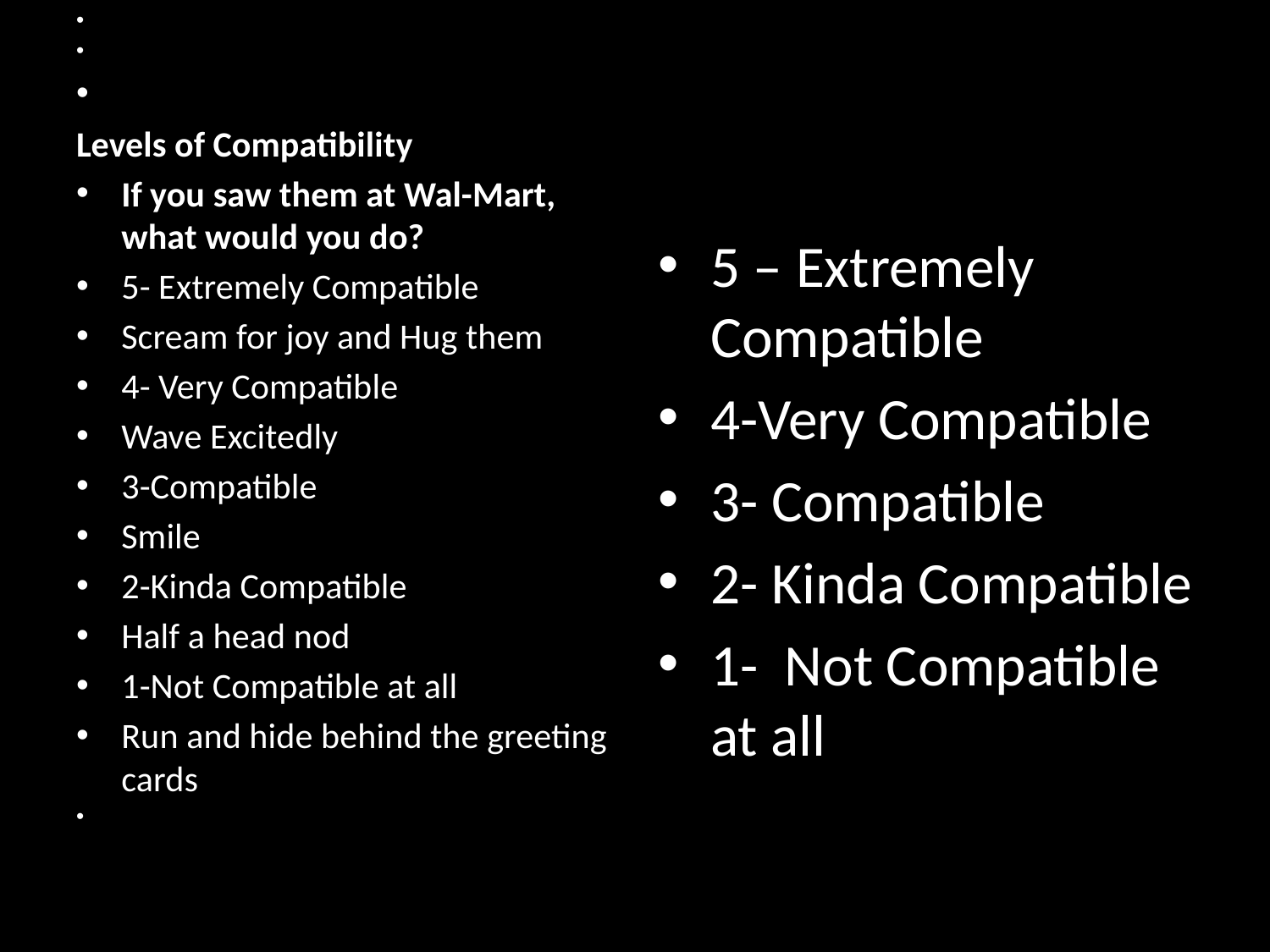

Levels of Compatibility
If you saw them at Wal-Mart, what would you do?
5- Extremely Compatible
Scream for joy and Hug them
4- Very Compatible
Wave Excitedly
3-Compatible
Smile
2-Kinda Compatible
Half a head nod
1-Not Compatible at all
Run and hide behind the greeting cards

#
5 – Extremely Compatible
4-Very Compatible
3- Compatible
2- Kinda Compatible
1-  Not Compatible at all